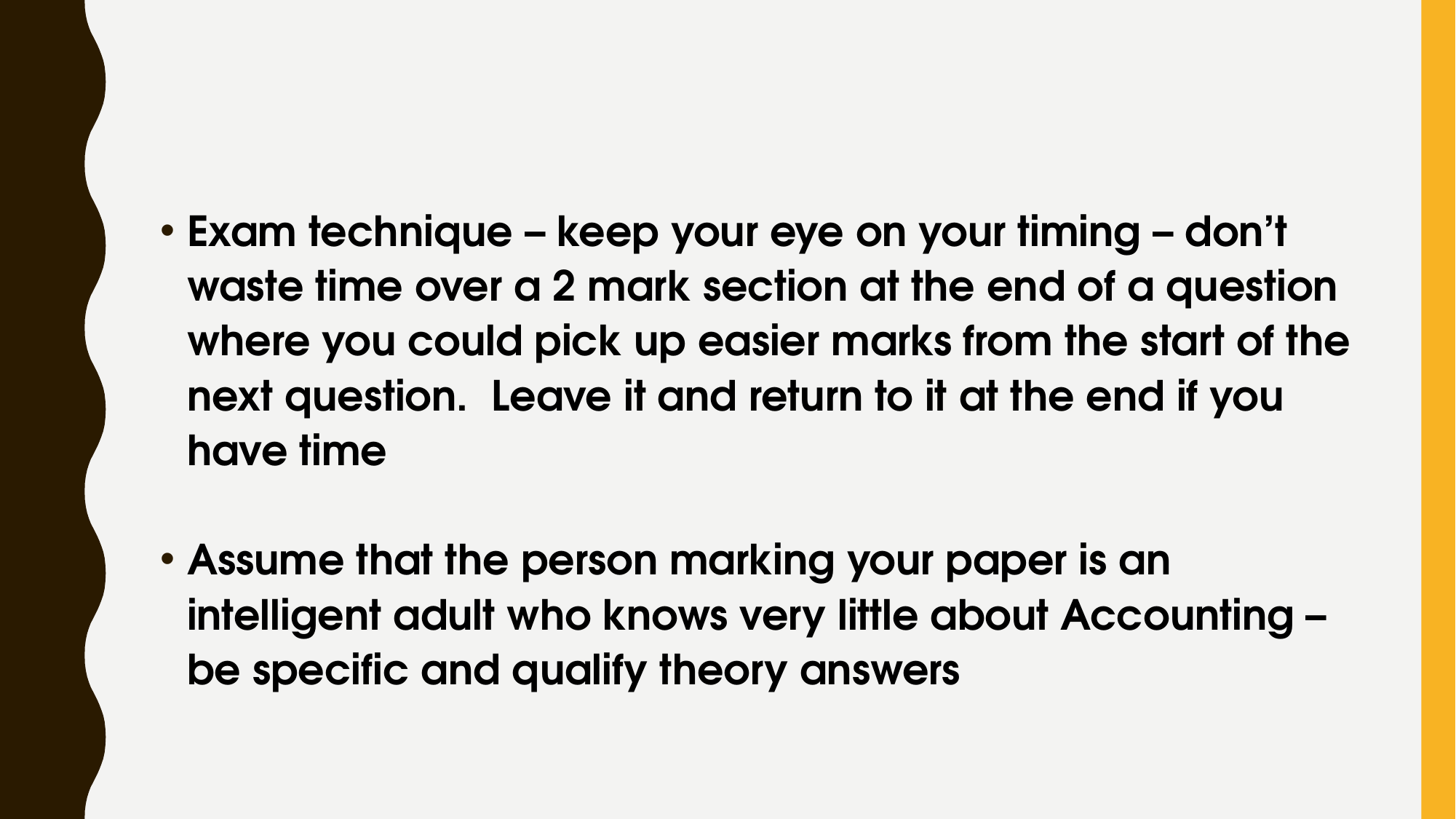

#

Exam technique – keep your eye on your timing – don’t waste time over a 2 mark section at the end of a question where you could pick up easier marks from the start of the next question.  Leave it and return to it at the end if you have time

Assume that the person marking your paper is an intelligent adult who knows very little about Accounting – be specific and qualify theory answers